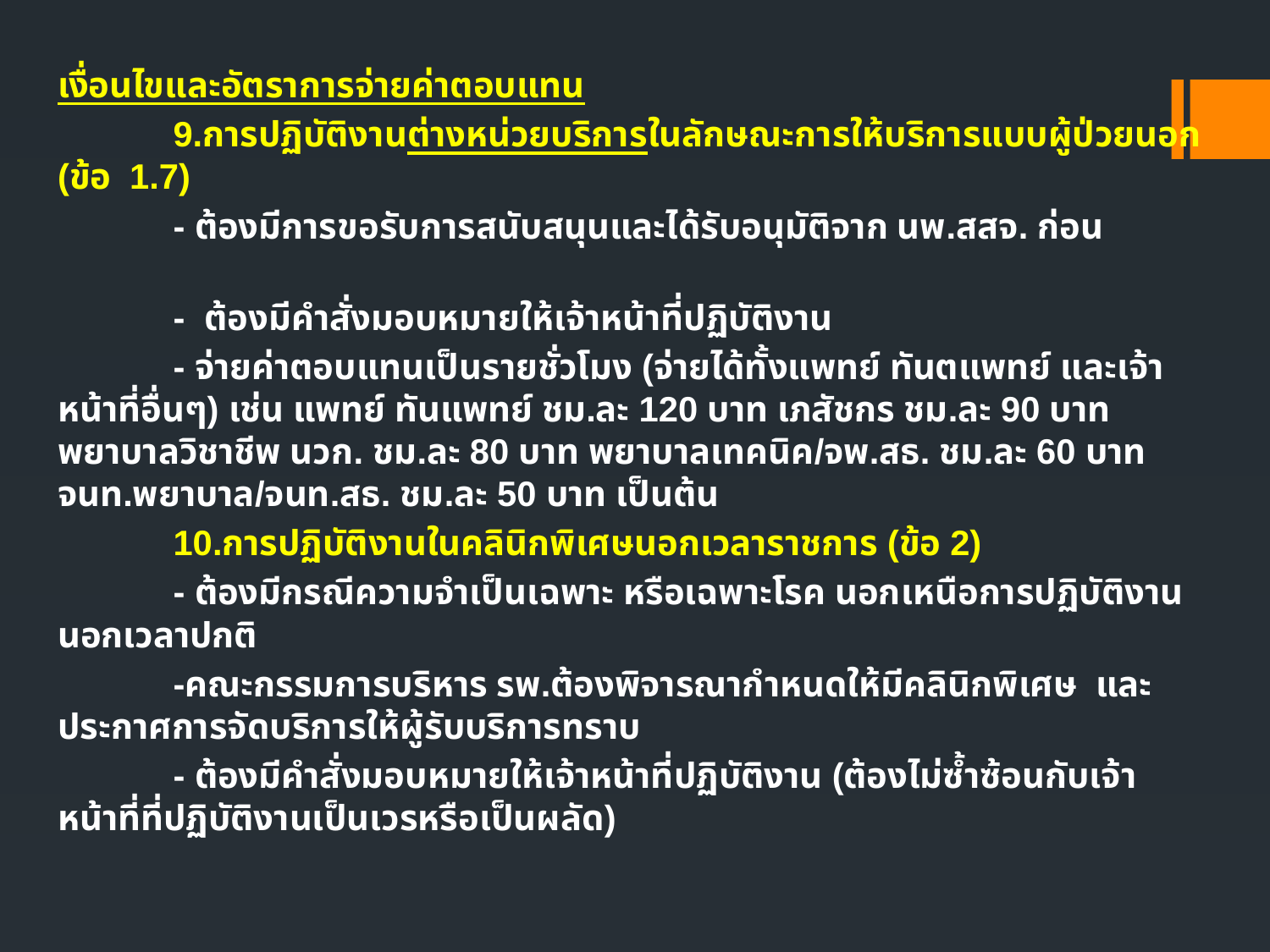

เงื่อนไขและอัตราการจ่ายค่าตอบแทน
	9.การปฏิบัติงานต่างหน่วยบริการในลักษณะการให้บริการแบบผู้ป่วยนอก  (ข้อ  1.7)
		- ต้องมีการขอรับการสนับสนุนและได้รับอนุมัติจาก นพ.สสจ. ก่อน
		-  ต้องมีคำสั่งมอบหมายให้เจ้าหน้าที่ปฏิบัติงาน
		- จ่ายค่าตอบแทนเป็นรายชั่วโมง (จ่ายได้ทั้งแพทย์ ทันตแพทย์ และเจ้าหน้าที่อื่นๆ) เช่น แพทย์ ทันแพทย์ ชม.ละ 120 บาท เภสัชกร ชม.ละ 90 บาท พยาบาลวิชาชีพ นวก. ชม.ละ 80 บาท พยาบาลเทคนิค/จพ.สธ. ชม.ละ 60 บาท  จนท.พยาบาล/จนท.สธ. ชม.ละ 50 บาท เป็นต้น
	10.การปฏิบัติงานในคลินิกพิเศษนอกเวลาราชการ (ข้อ 2)
		- ต้องมีกรณีความจำเป็นเฉพาะ หรือเฉพาะโรค นอกเหนือการปฏิบัติงานนอกเวลาปกติ
		-คณะกรรมการบริหาร รพ.ต้องพิจารณากำหนดให้มีคลินิกพิเศษ  และประกาศการจัดบริการให้ผู้รับบริการทราบ
		- ต้องมีคำสั่งมอบหมายให้เจ้าหน้าที่ปฏิบัติงาน (ต้องไม่ซ้ำซ้อนกับเจ้าหน้าที่ที่ปฏิบัติงานเป็นเวรหรือเป็นผลัด)